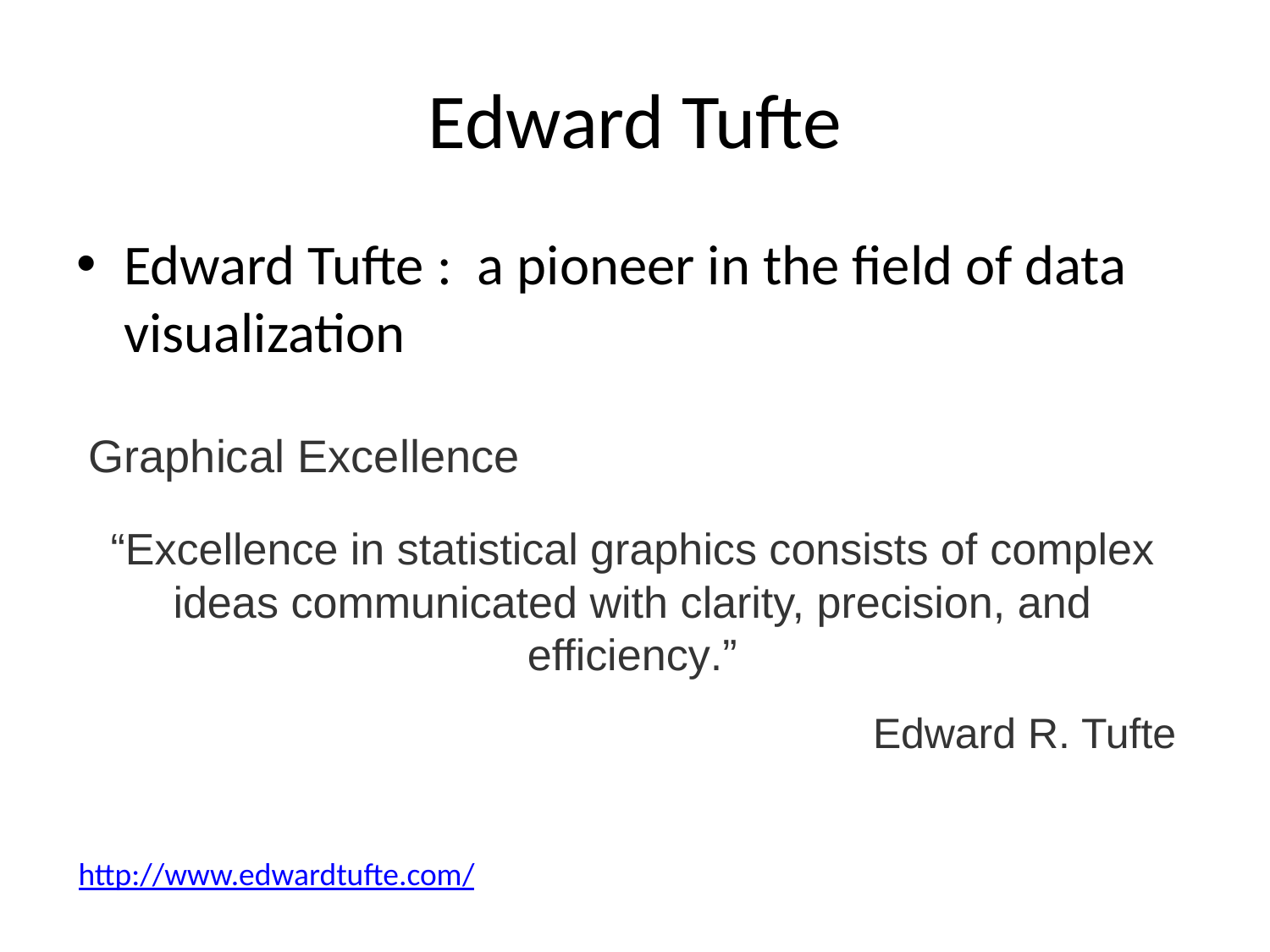

# Edward Tufte
Edward Tufte :  a pioneer in the field of data visualization
“Excellence in statistical graphics consists of complex ideas communicated with clarity, precision, and efficiency.”
Graphical Excellence
Edward R. Tufte
http://www.edwardtufte.com/